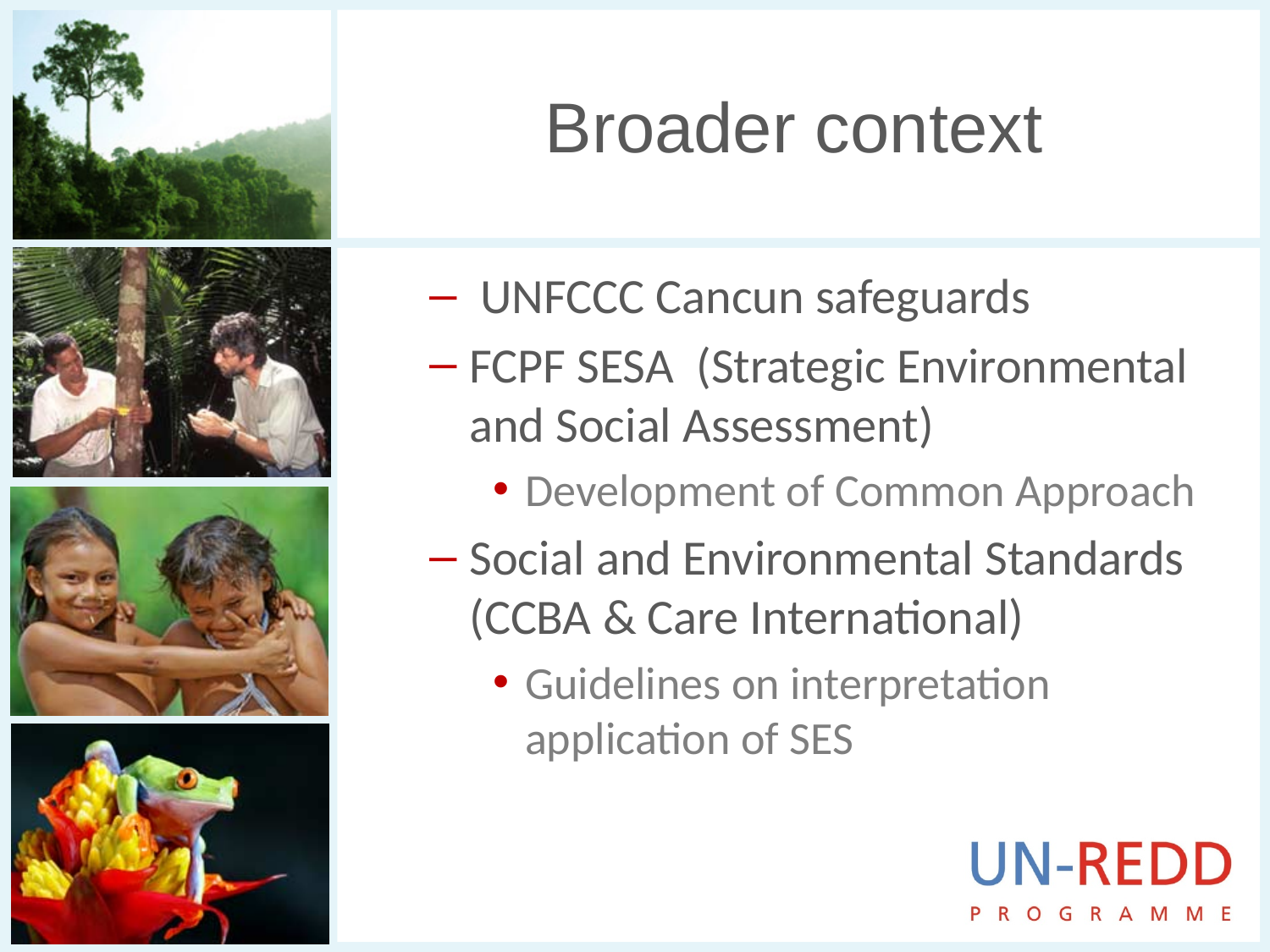

# Broader context
 UNFCCC Cancun safeguards
FCPF SESA  (Strategic Environmental and Social Assessment)
Development of Common Approach
Social and Environmental Standards (CCBA & Care International)
Guidelines on interpretation application of SES